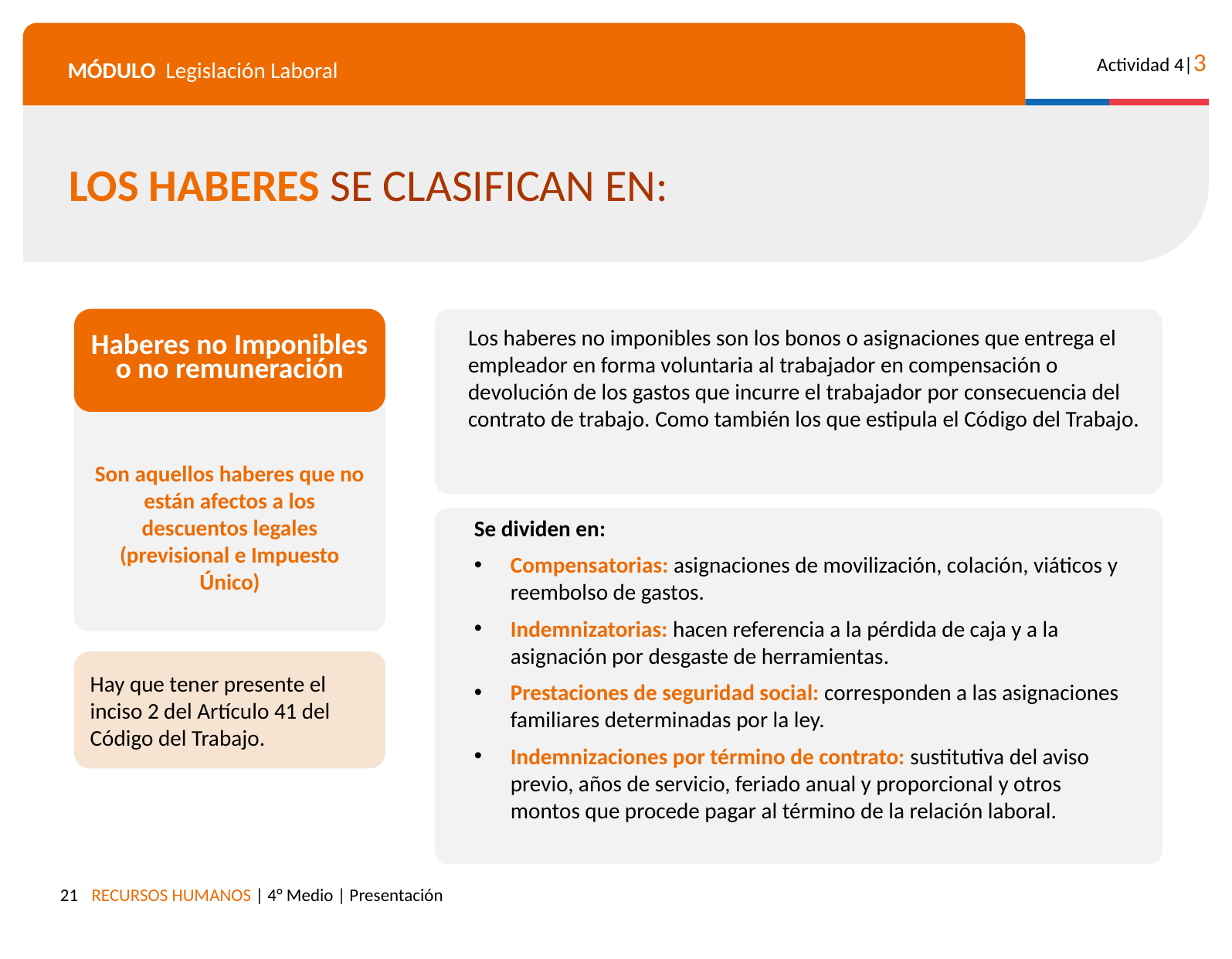

LOS HABERES SE CLASIFICAN EN:
Haberes no Imponibles o no remuneración

Los haberes no imponibles son los bonos o asignaciones que entrega el empleador en forma voluntaria al trabajador en compensación o devolución de los gastos que incurre el trabajador por consecuencia del contrato de trabajo. Como también los que estipula el Código del Trabajo.
Son aquellos haberes que no están afectos a los descuentos legales (previsional e Impuesto Único)

Se dividen en:
Compensatorias: asignaciones de movilización, colación, viáticos y reembolso de gastos.
Indemnizatorias: hacen referencia a la pérdida de caja y a la asignación por desgaste de herramientas.
Prestaciones de seguridad social: corresponden a las asignaciones familiares determinadas por la ley.
Indemnizaciones por término de contrato: sustitutiva del aviso previo, años de servicio, feriado anual y proporcional y otros montos que procede pagar al término de la relación laboral.

Hay que tener presente el inciso 2 del Artículo 41 del Código del Trabajo.